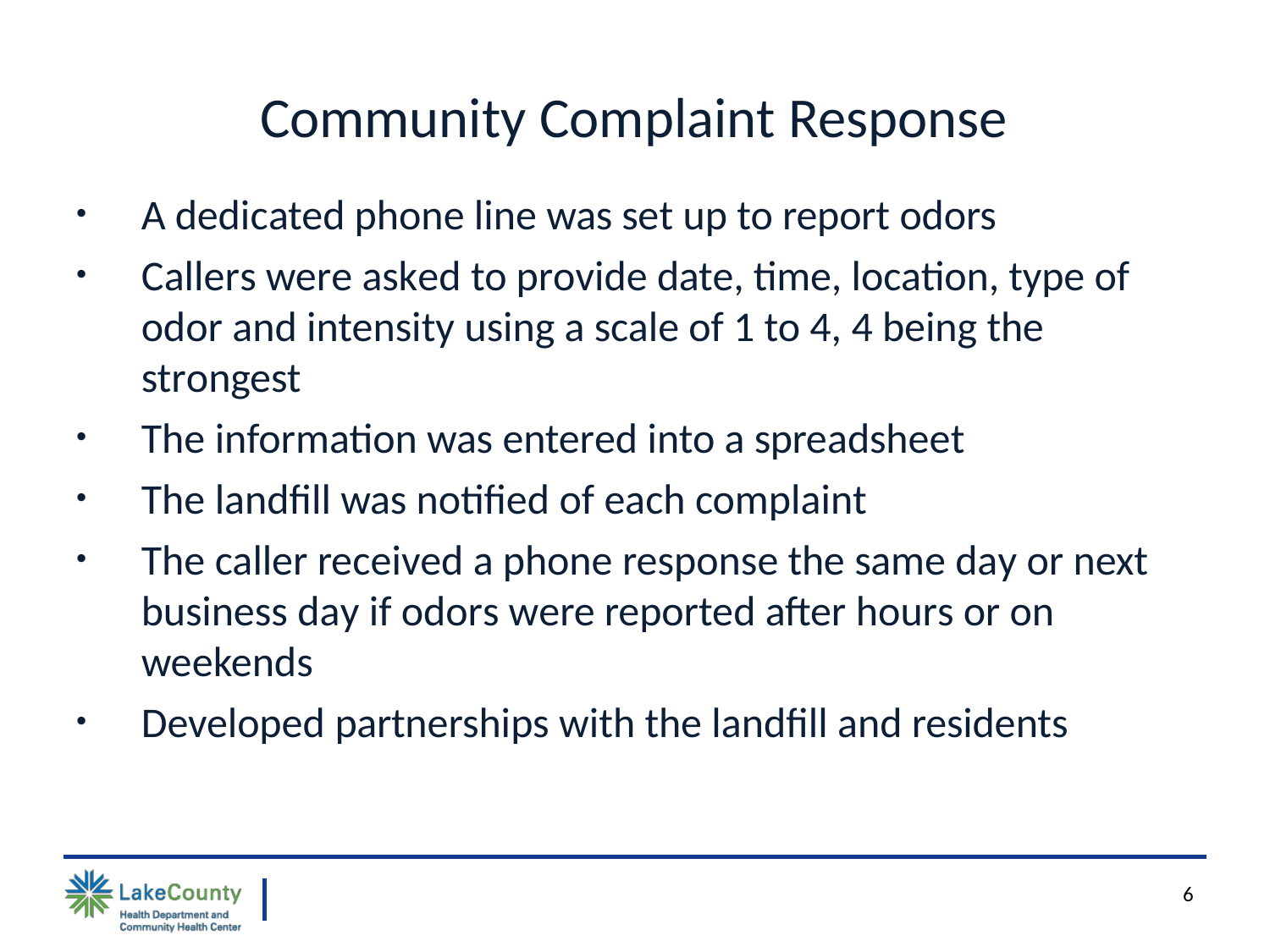

# Community Complaint Response
A dedicated phone line was set up to report odors
Callers were asked to provide date, time, location, type of odor and intensity using a scale of 1 to 4, 4 being the strongest
The information was entered into a spreadsheet
The landfill was notified of each complaint
The caller received a phone response the same day or next business day if odors were reported after hours or on weekends
Developed partnerships with the landfill and residents

6